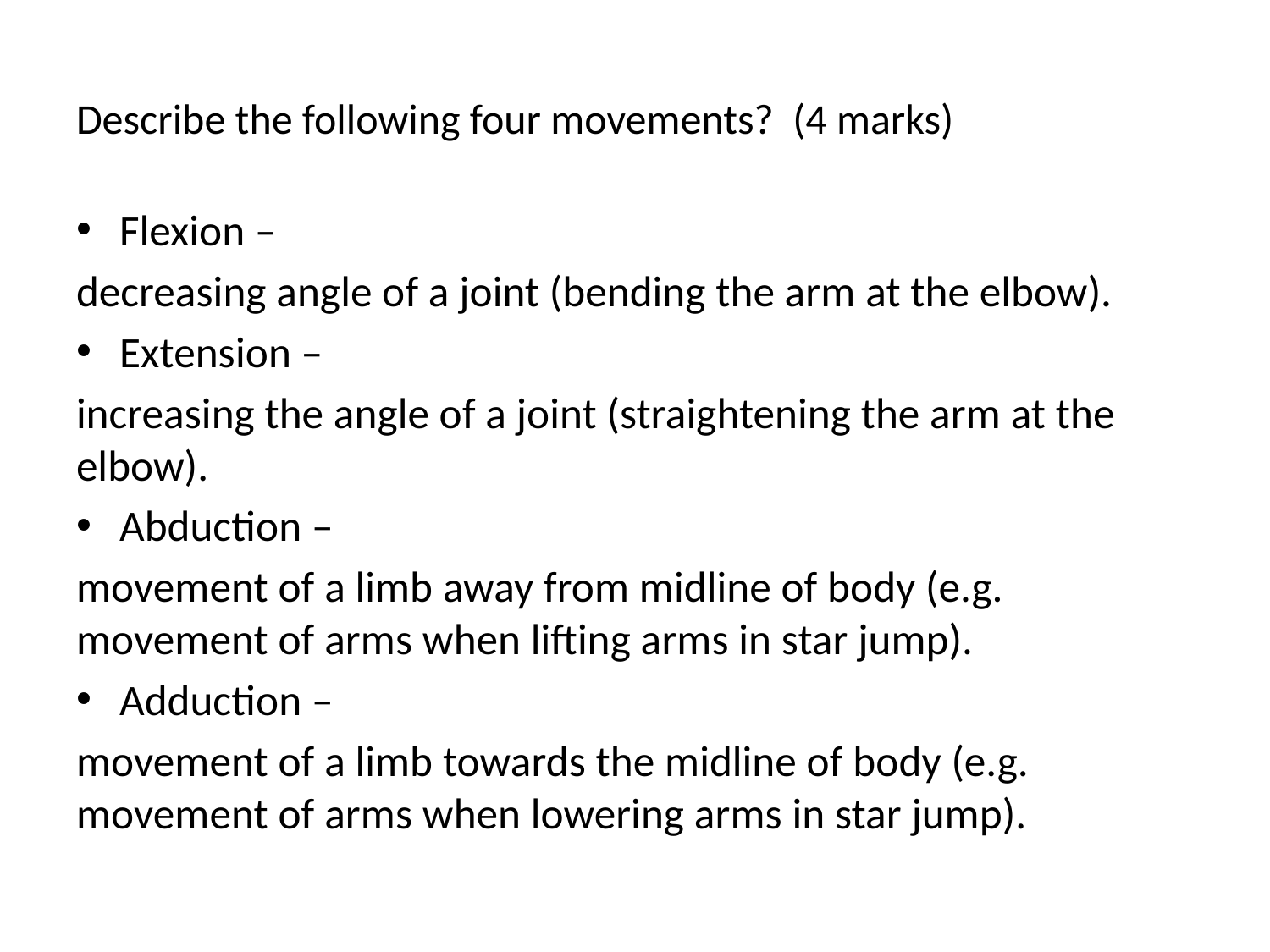

# Describe the following four movements?  (4 marks)
Flexion –
decreasing angle of a joint (bending the arm at the elbow).
Extension –
increasing the angle of a joint (straightening the arm at the elbow).
Abduction –
movement of a limb away from midline of body (e.g. movement of arms when lifting arms in star jump).
Adduction –
movement of a limb towards the midline of body (e.g. movement of arms when lowering arms in star jump).